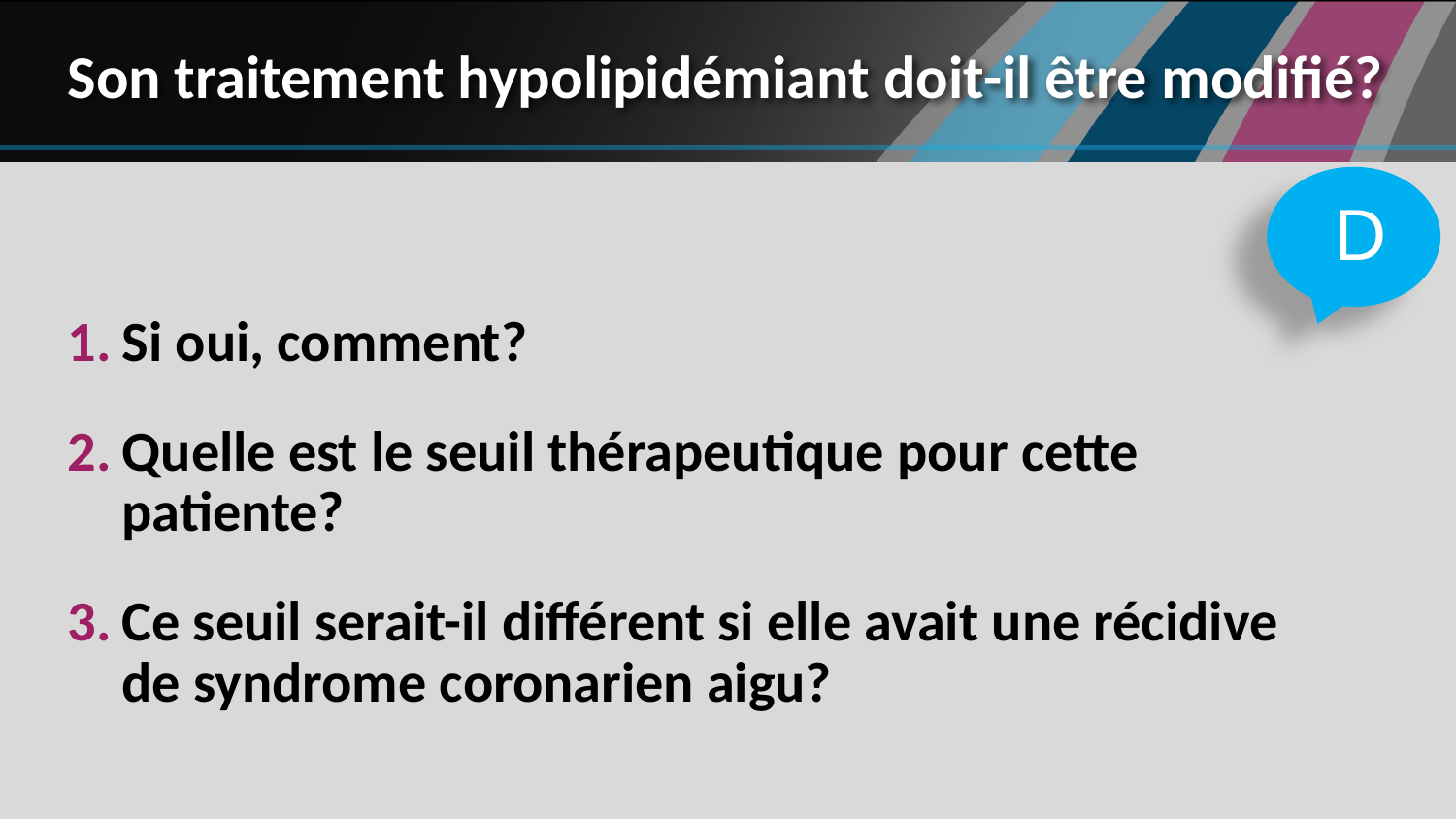

# Son traitement hypolipidémiant doit-il être modifié?

D

Si oui, comment?
Quelle est le seuil thérapeutique pour cette patiente?
Ce seuil serait-il différent si elle avait une récidive de syndrome coronarien aigu?